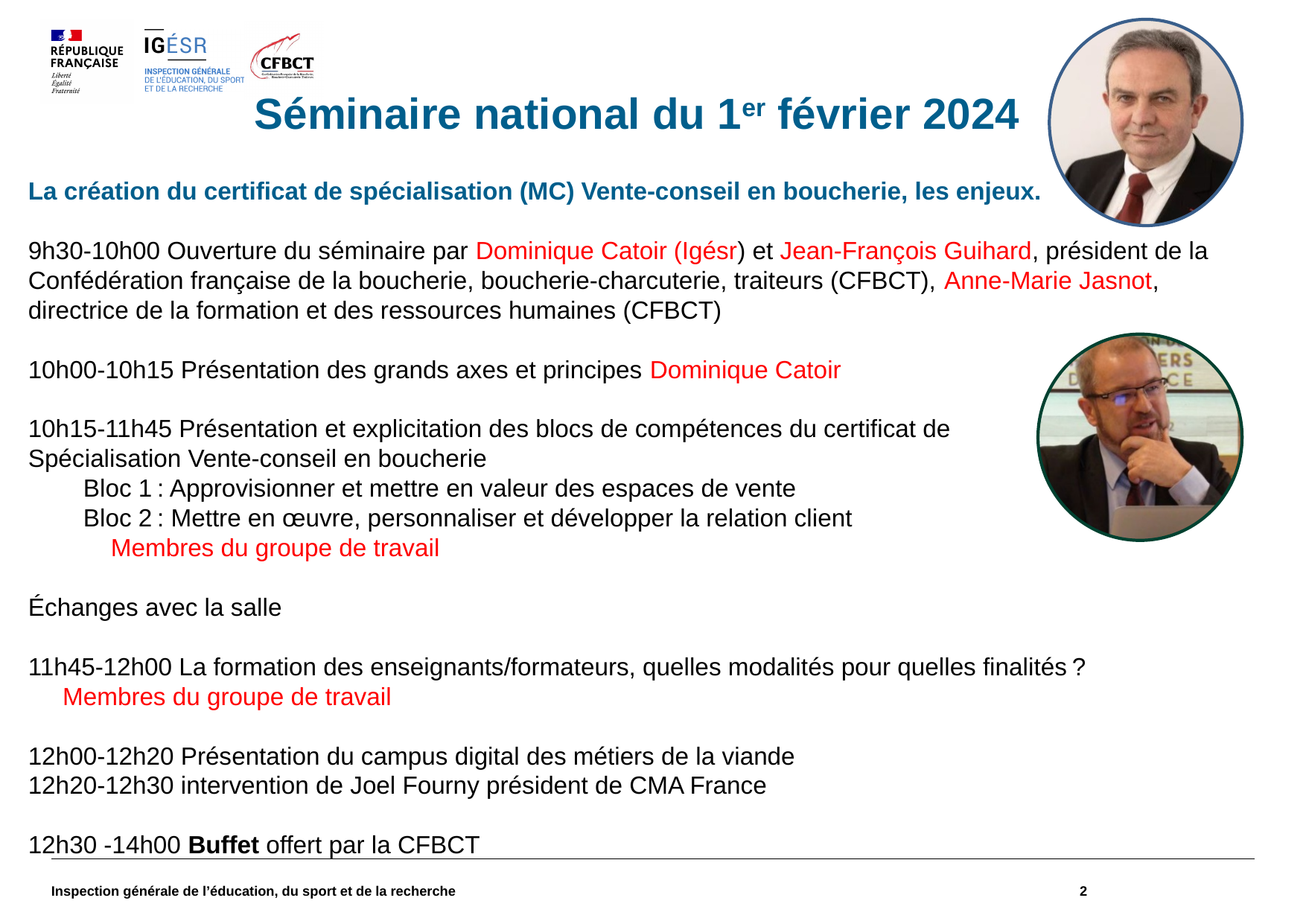

Séminaire national du 1er février 2024

La création du certificat de spécialisation (MC) Vente-conseil en boucherie, les enjeux.

9h30-10h00 Ouverture du séminaire par Dominique Catoir (Igésr) et Jean-François Guihard, président de la Confédération française de la boucherie, boucherie-charcuterie, traiteurs (CFBCT), Anne-Marie Jasnot, directrice de la formation et des ressources humaines (CFBCT)

10h00-10h15 Présentation des grands axes et principes Dominique Catoir

10h15-11h45 Présentation et explicitation des blocs de compétences du certificat de
Spécialisation Vente-conseil en boucherie
        Bloc 1 : Approvisionner et mettre en valeur des espaces de vente
        Bloc 2 : Mettre en œuvre, personnaliser et développer la relation client
            Membres du groupe de travail

Échanges avec la salle

11h45-12h00 La formation des enseignants/formateurs, quelles modalités pour quelles finalités ?
     Membres du groupe de travail

12h00-12h20 Présentation du campus digital des métiers de la viande
12h20-12h30 intervention de Joel Fourny président de CMA France

12h30 -14h00 Buffet offert par la CFBCT

Inspection générale de l’éducation, du sport et de la recherche
2